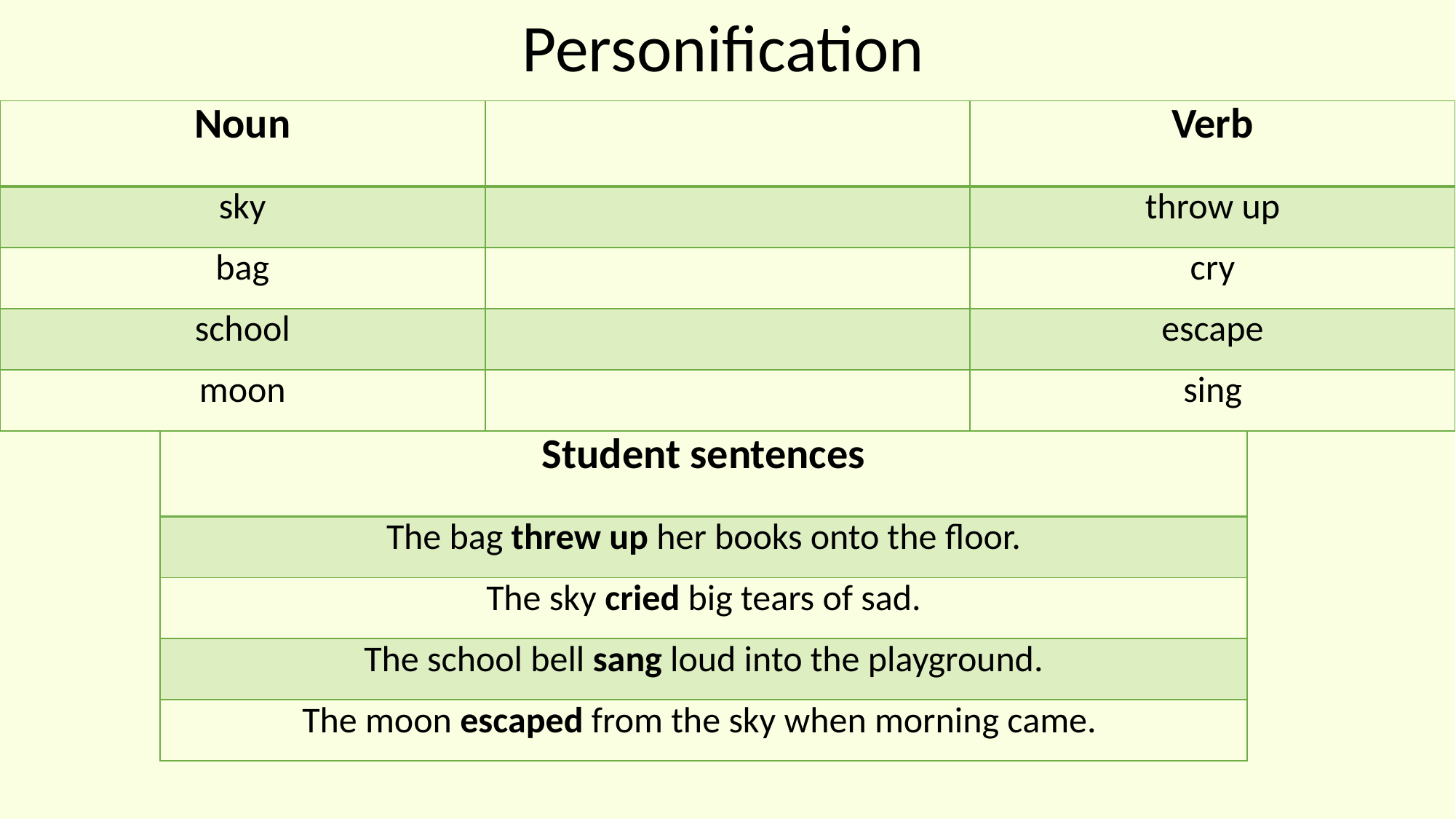

Personification
| Noun |  | Verb |
| --- | --- | --- |
| sky |  | throw up |
| bag |  | cry |
| school |  | escape |
| moon |  | sing |
| Student sentences |
| --- |
| The bag threw up her books onto the floor. |
| The sky cried big tears of sad. |
| The school bell sang loud into the playground. |
| The moon escaped from the sky when morning came. |